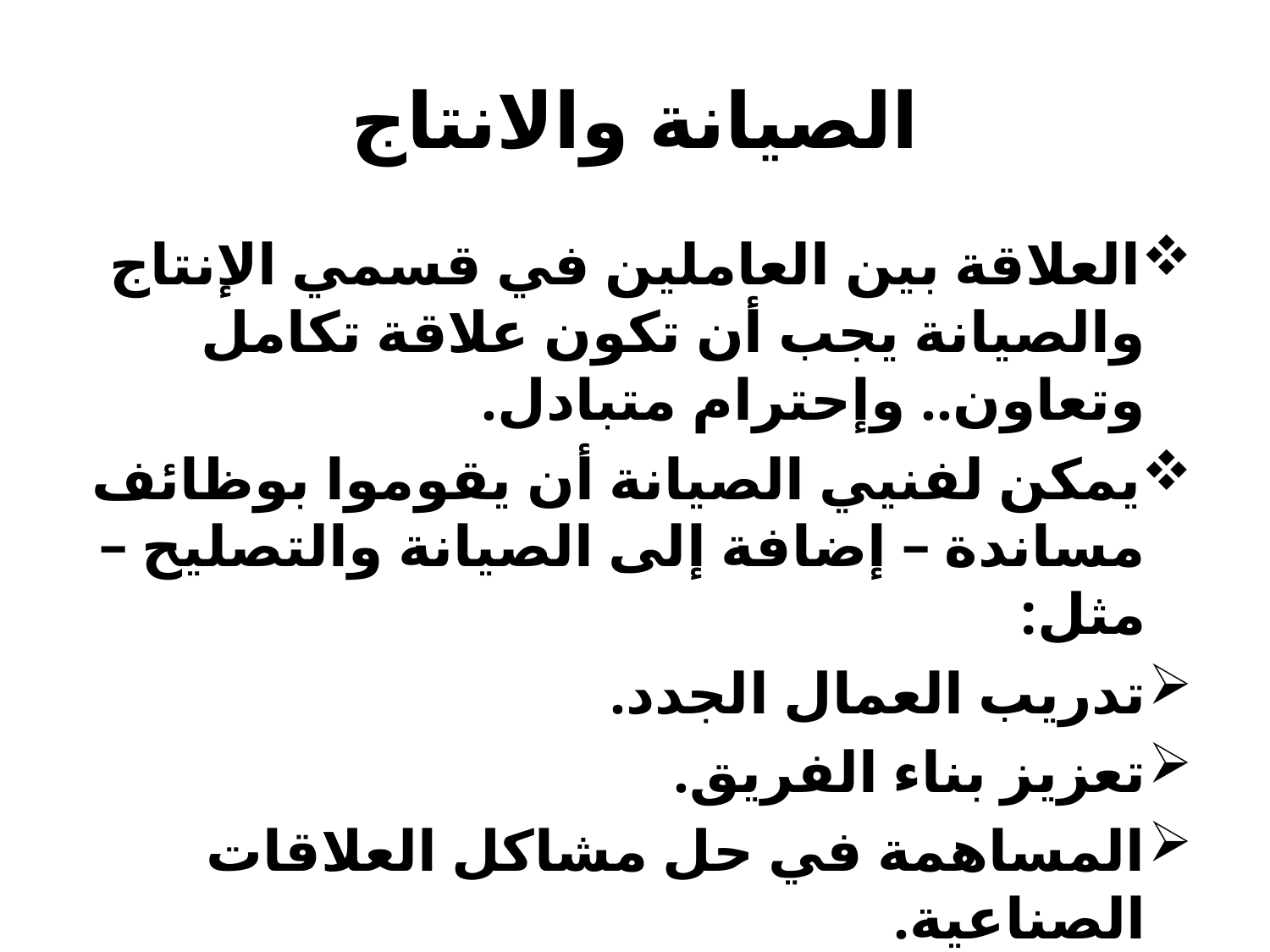

# الصيانة والانتاج
العلاقة بين العاملين في قسمي الإنتاج والصيانة يجب أن تكون علاقة تكامل وتعاون.. وإحترام متبادل.
يمكن لفنيي الصيانة أن يقوموا بوظائف مساندة – إضافة إلى الصيانة والتصليح – مثل:
تدريب العمال الجدد.
تعزيز بناء الفريق.
المساهمة في حل مشاكل العلاقات الصناعية.